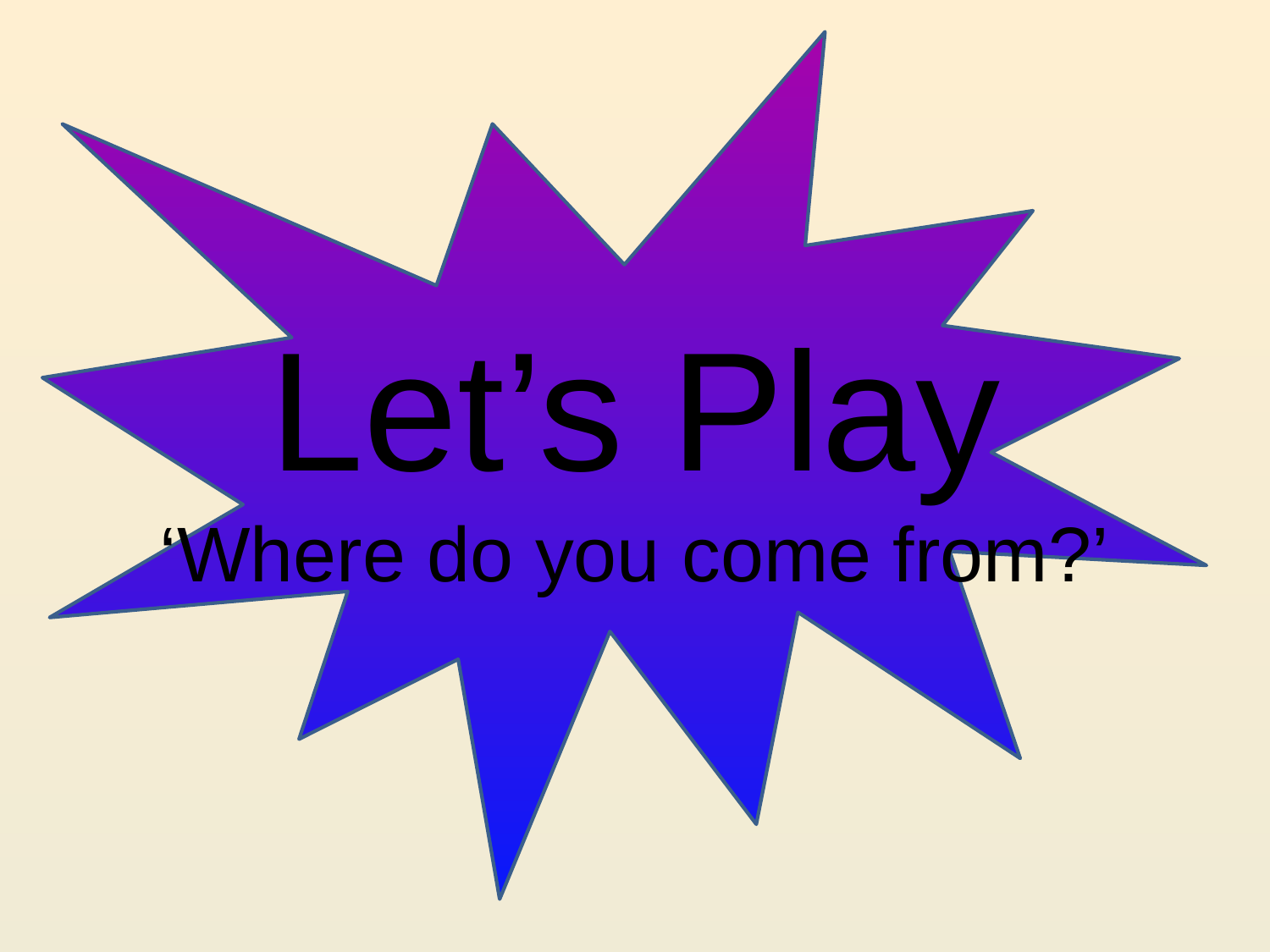

# Let’s Play ‘Where do you come from?’